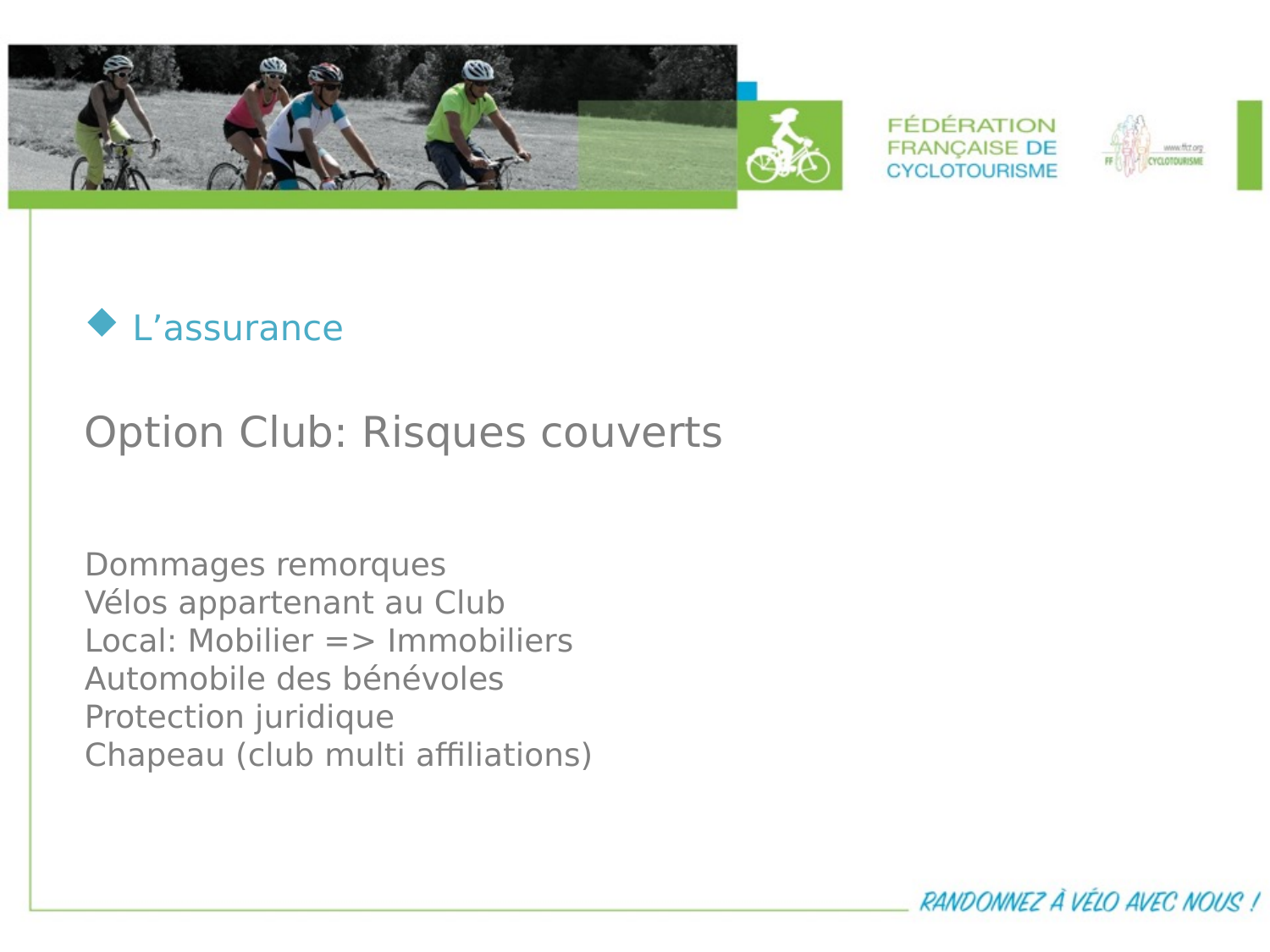

L’assurance

Option Club: Risques couverts

Dommages remorques
Vélos appartenant au Club
Local: Mobilier => Immobiliers
Automobile des bénévoles
Protection juridique
Chapeau (club multi affiliations)